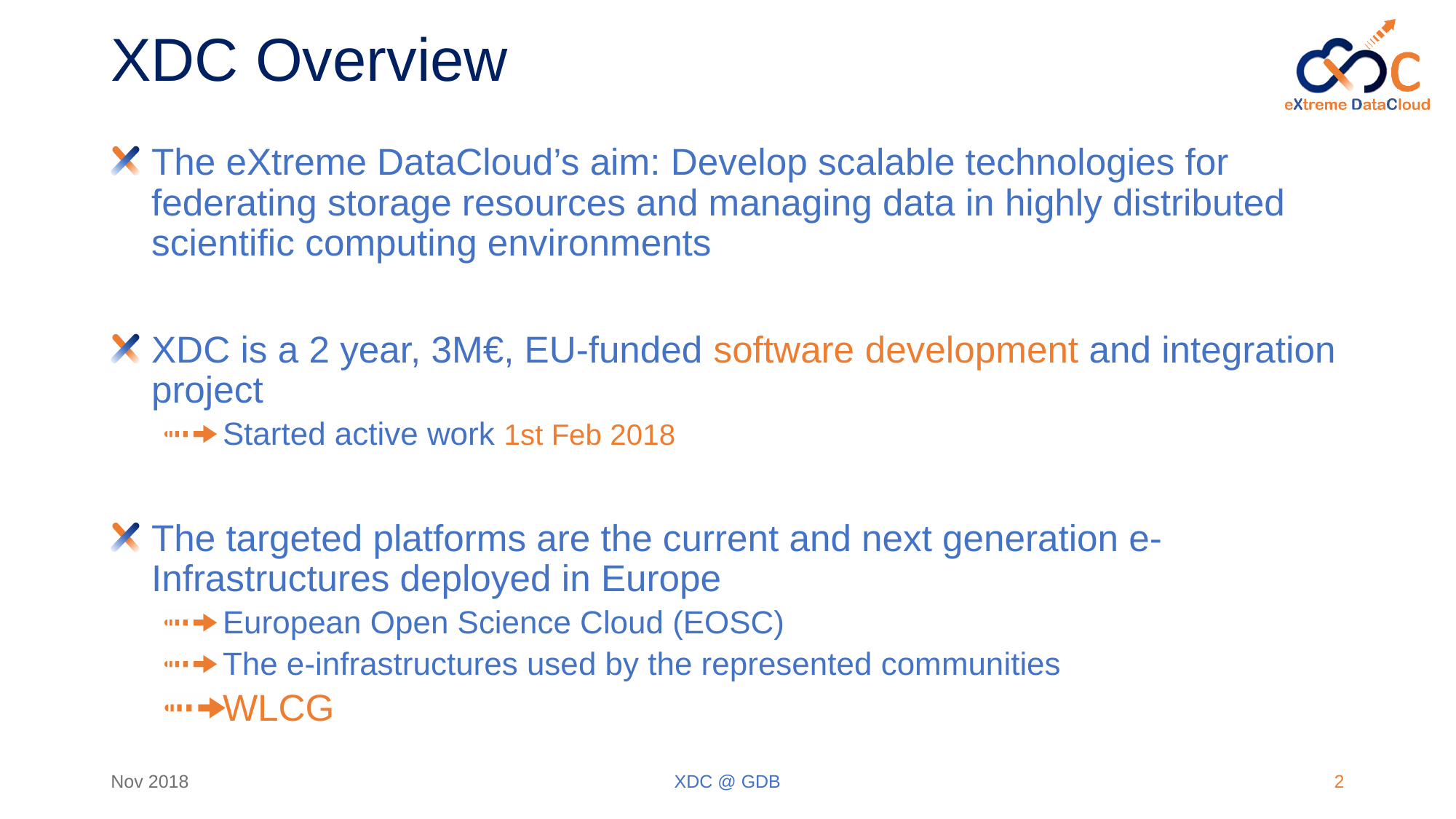

# XDC Overview
The eXtreme DataCloud’s aim: Develop scalable technologies for federating storage resources and managing data in highly distributed scientific computing environments

XDC is a 2 year, 3M€, EU-funded software development and integration project
Started active work 1st Feb 2018

The targeted platforms are the current and next generation e-Infrastructures deployed in Europe
European Open Science Cloud (EOSC)
The e-infrastructures used by the represented communities
WLCG
Nov 2018
XDC @ GDB
2